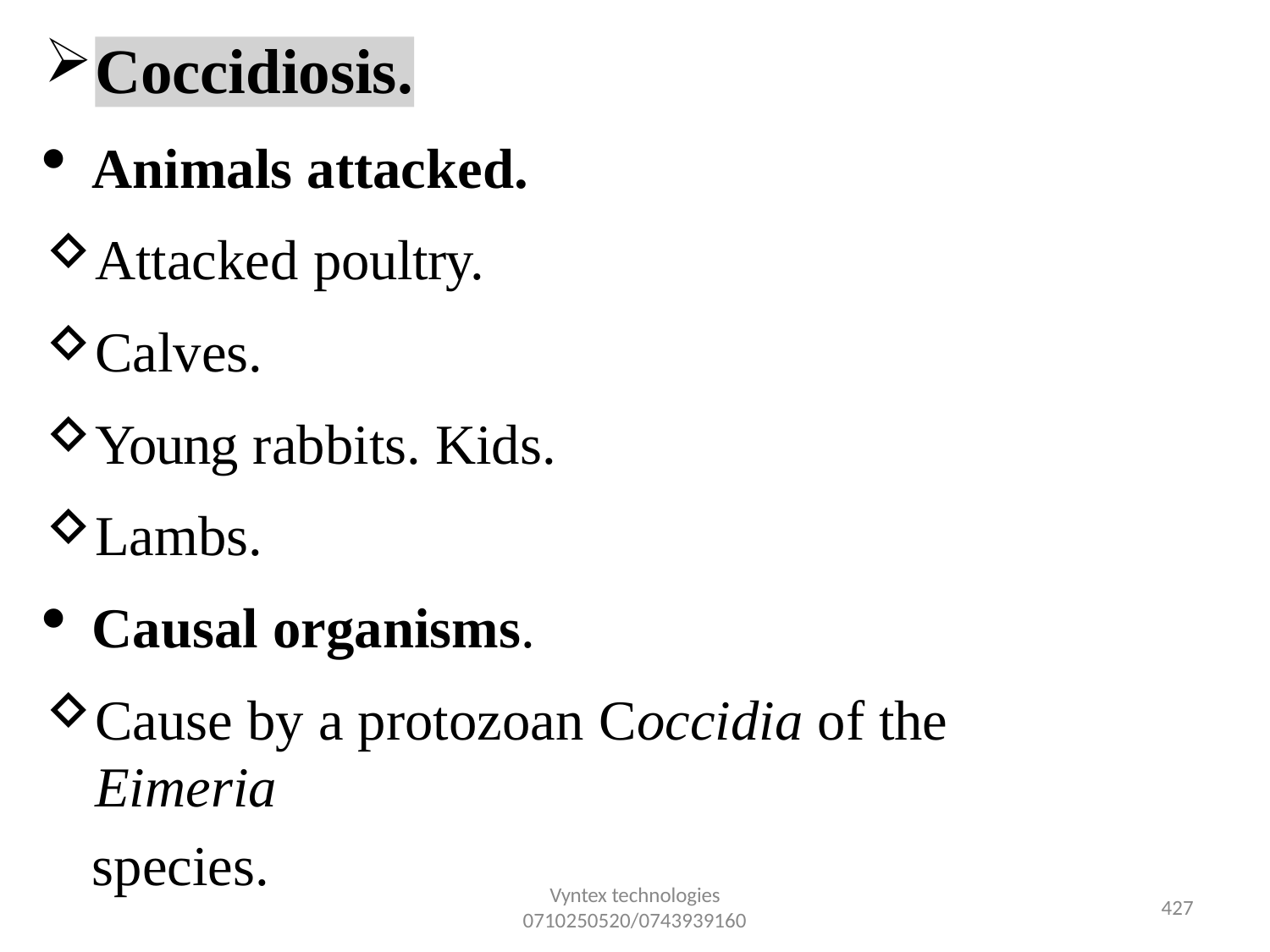

Coccidiosis.
Animals attacked.
Attacked poultry.
Calves.
Young rabbits. Kids.
Lambs.
Causal organisms.
Cause by a protozoan Coccidia of the Eimeria
species.

Vyntex technologies
0710250520/0743939160
427